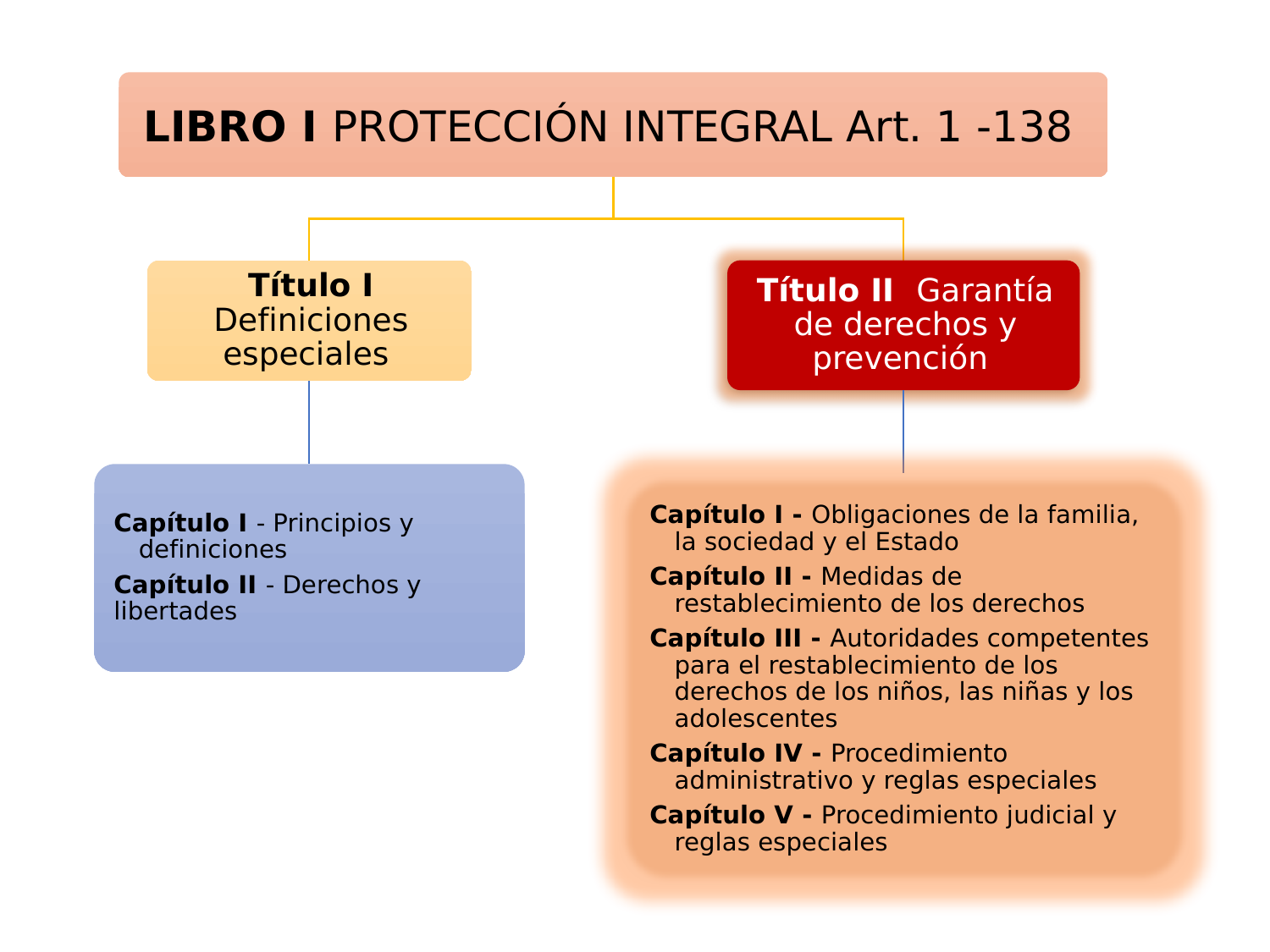

LIBRO I PROTECCIÓN INTEGRAL Art. 1 -138
Título I Definiciones especiales
Capítulo I - Principios y definiciones
Capítulo II - Derechos y libertades
Título II  Garantía de derechos y prevención
Capítulo I - Obligaciones de la familia, la sociedad y el Estado
Capítulo II - Medidas de restablecimiento de los derechos
Capítulo III - Autoridades competentes para el restablecimiento de los derechos de los niños, las niñas y los adolescentes
Capítulo IV - Procedimiento administrativo y reglas especiales
Capítulo V - Procedimiento judicial y reglas especiales